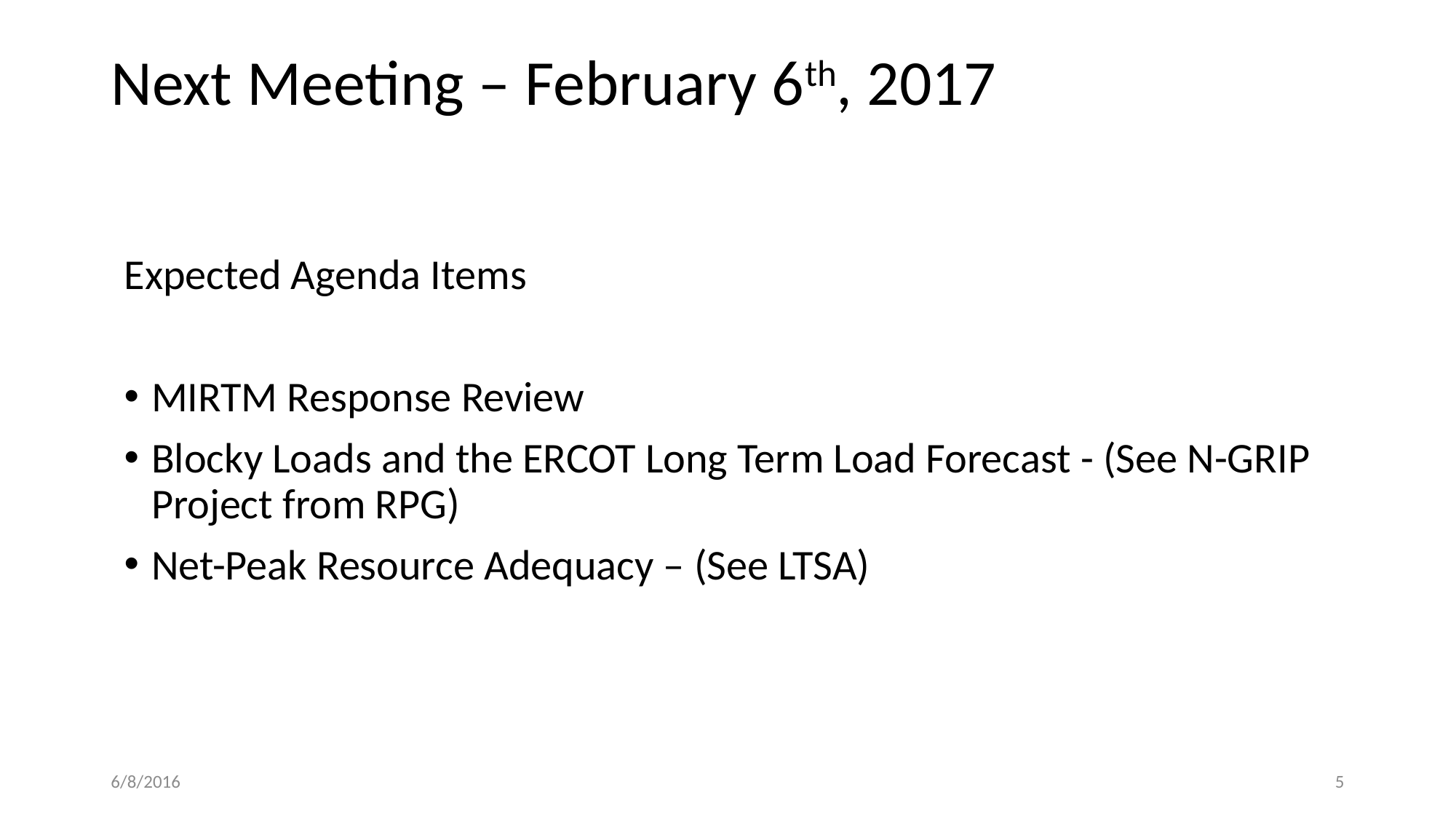

# Next Meeting – February 6th, 2017
Expected Agenda Items

MIRTM Response Review
Blocky Loads and the ERCOT Long Term Load Forecast - (See N-GRIP Project from RPG)
Net-Peak Resource Adequacy – (See LTSA)

6/8/2016
5